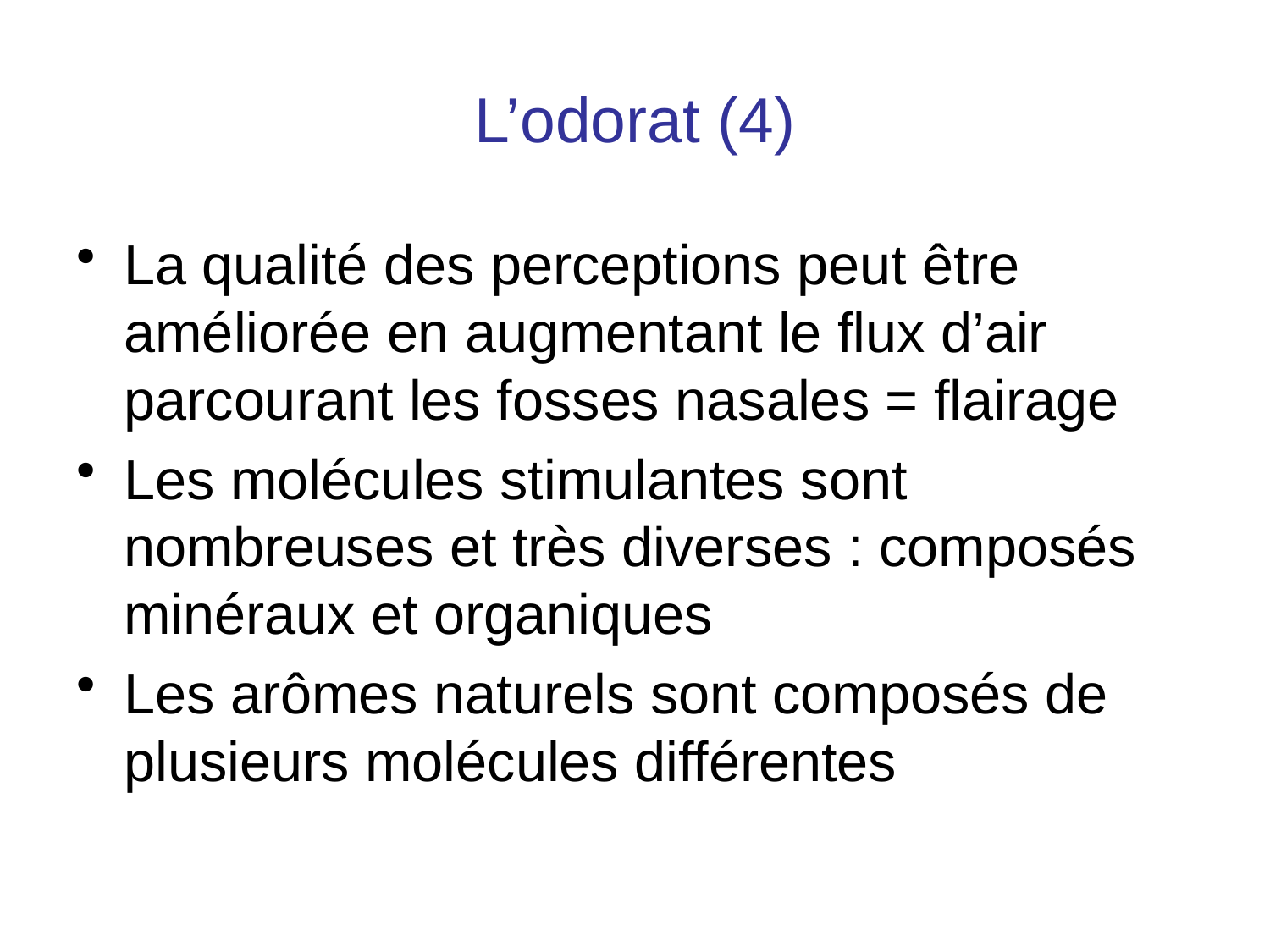

# L’odorat (4)
La qualité des perceptions peut être améliorée en augmentant le flux d’air parcourant les fosses nasales = flairage
Les molécules stimulantes sont nombreuses et très diverses : composés minéraux et organiques
Les arômes naturels sont composés de  plusieurs molécules différentes